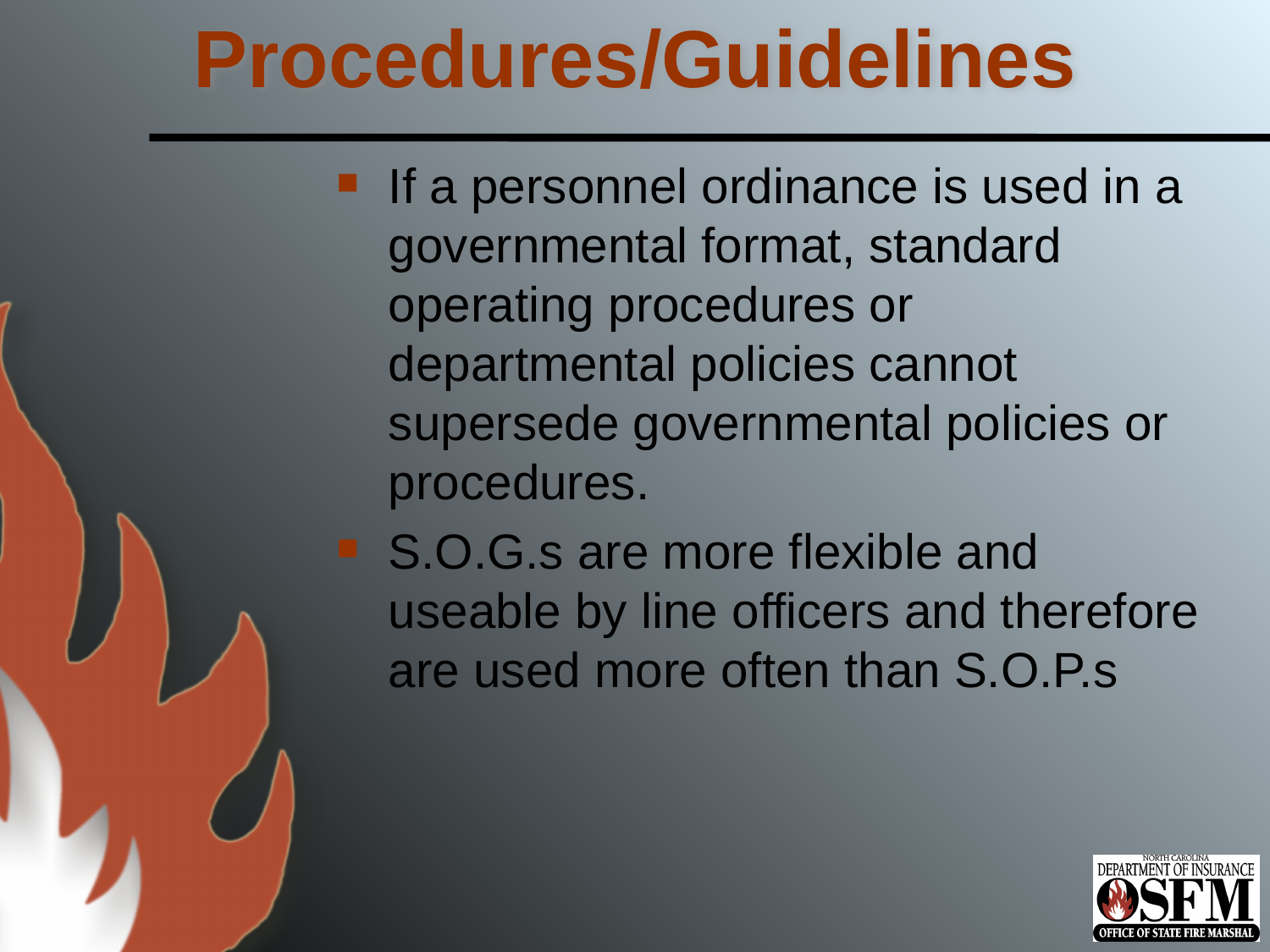

# Procedures/Guidelines
If a personnel ordinance is used in a governmental format, standard operating procedures or departmental policies cannot supersede governmental policies or procedures.
S.O.G.s are more flexible and useable by line officers and therefore are used more often than S.O.P.s